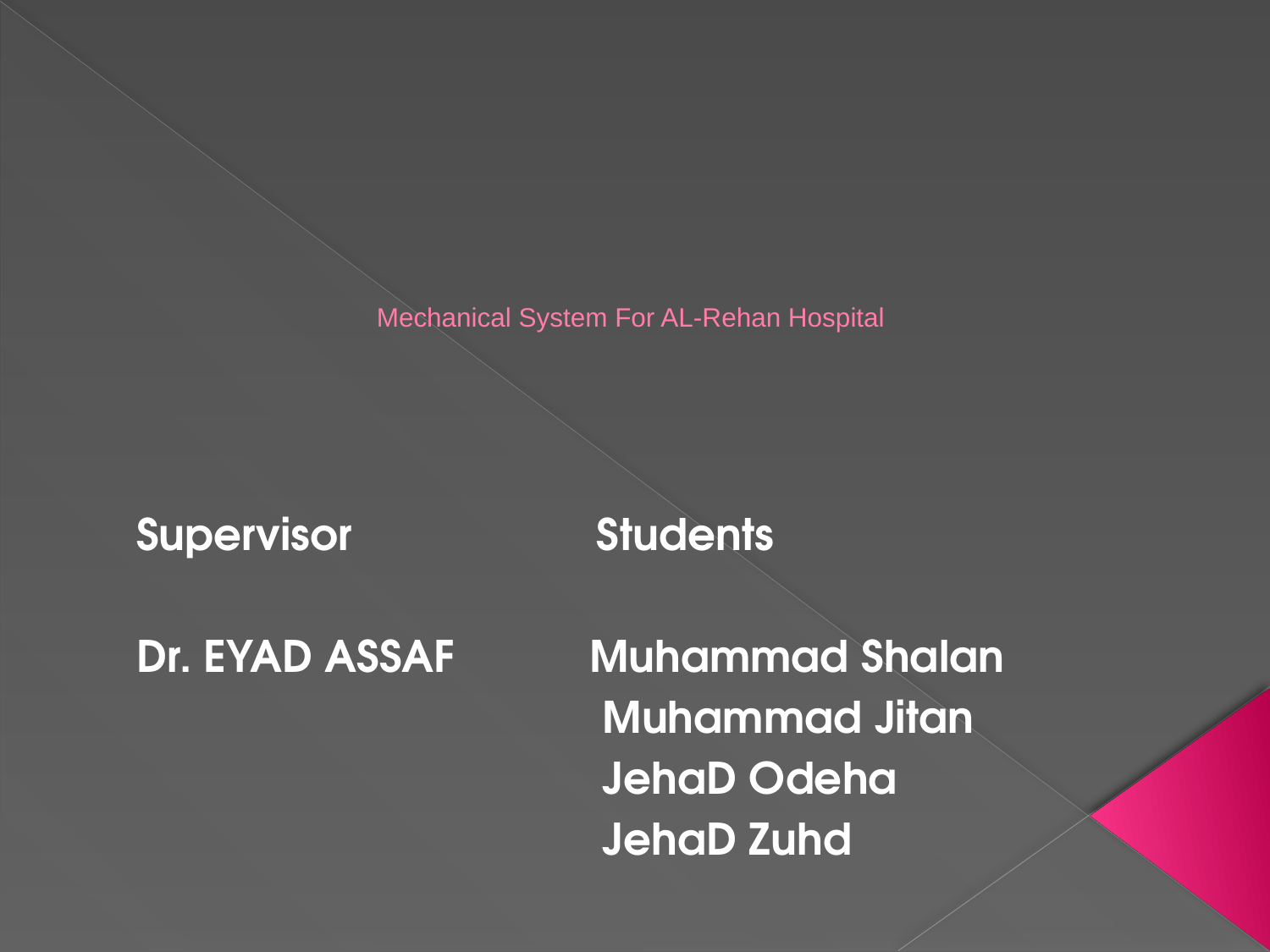

# Mechanical System For AL-Rehan Hospital

Supervisor                    Students

Dr. EYAD ASSAF           Muhammad Shalan
                                      Muhammad Jitan
                                      JehaD Odeha
                                      JehaD Zuhd